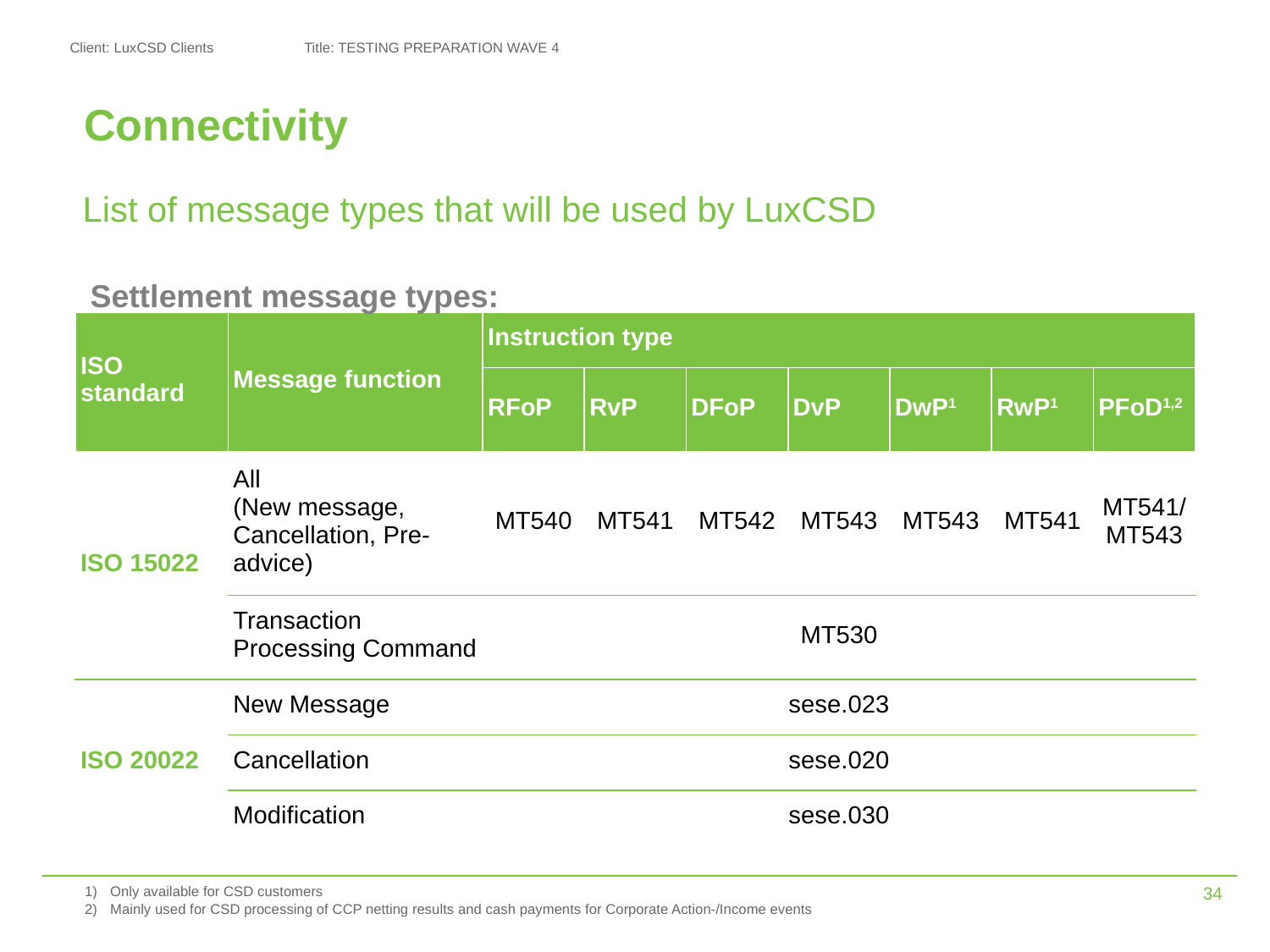

Connectivity
# List of message types that will be used by LuxCSD
Settlement message types:
| ISO standard | Message function | Instruction type |  |  |  |  |  |  |
| --- | --- | --- | --- | --- | --- | --- | --- | --- |
|  |  | RFoP | RvP | DFoP | DvP | DwP1 | RwP1 | PFoD1,2 |
| ISO 15022 | All (New message, Cancellation, Pre-advice) | MT540 | MT541 | MT542 | MT543 | MT543 | MT541 | MT541/ MT543 |
|  | Transaction Processing Command | MT530 |  |  |  |  |  |  |
| ISO 20022 | New Message | sese.023 |  |  |  |  |  |  |
|  | Cancellation | sese.020 |  |  |  |  |  |  |
|  | Modification | sese.030 |  |  |  |  |  |  |
34
Only available for CSD customers
Mainly used for CSD processing of CCP netting results and cash payments for Corporate Action-/Income events